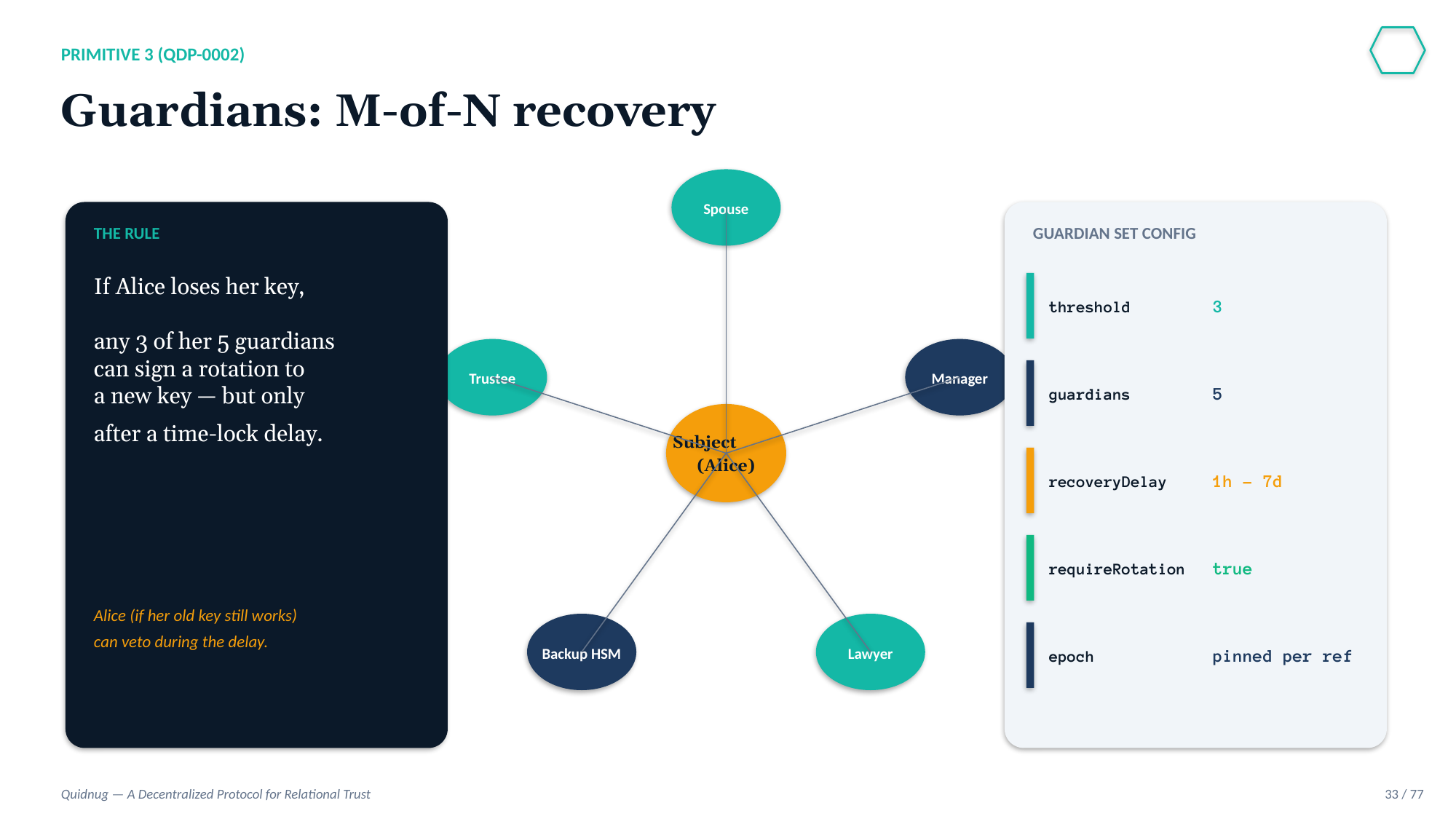

PRIMITIVE 3 (QDP-0002)
Guardians: M-of-N recovery

Spouse

THE RULE
GUARDIAN SET CONFIG
If Alice loses her key,

any 3 of her 5 guardians
can sign a rotation to
a new key — but only
after a time-lock delay.

threshold
3

Trustee

Manager

guardians
5

Subject
(Alice)

recoveryDelay
1h – 7d

requireRotation
true
Alice (if her old key still works)
can veto during the delay.

Backup HSM

Lawyer

epoch
pinned per ref
Quidnug — A Decentralized Protocol for Relational Trust
33 / 77